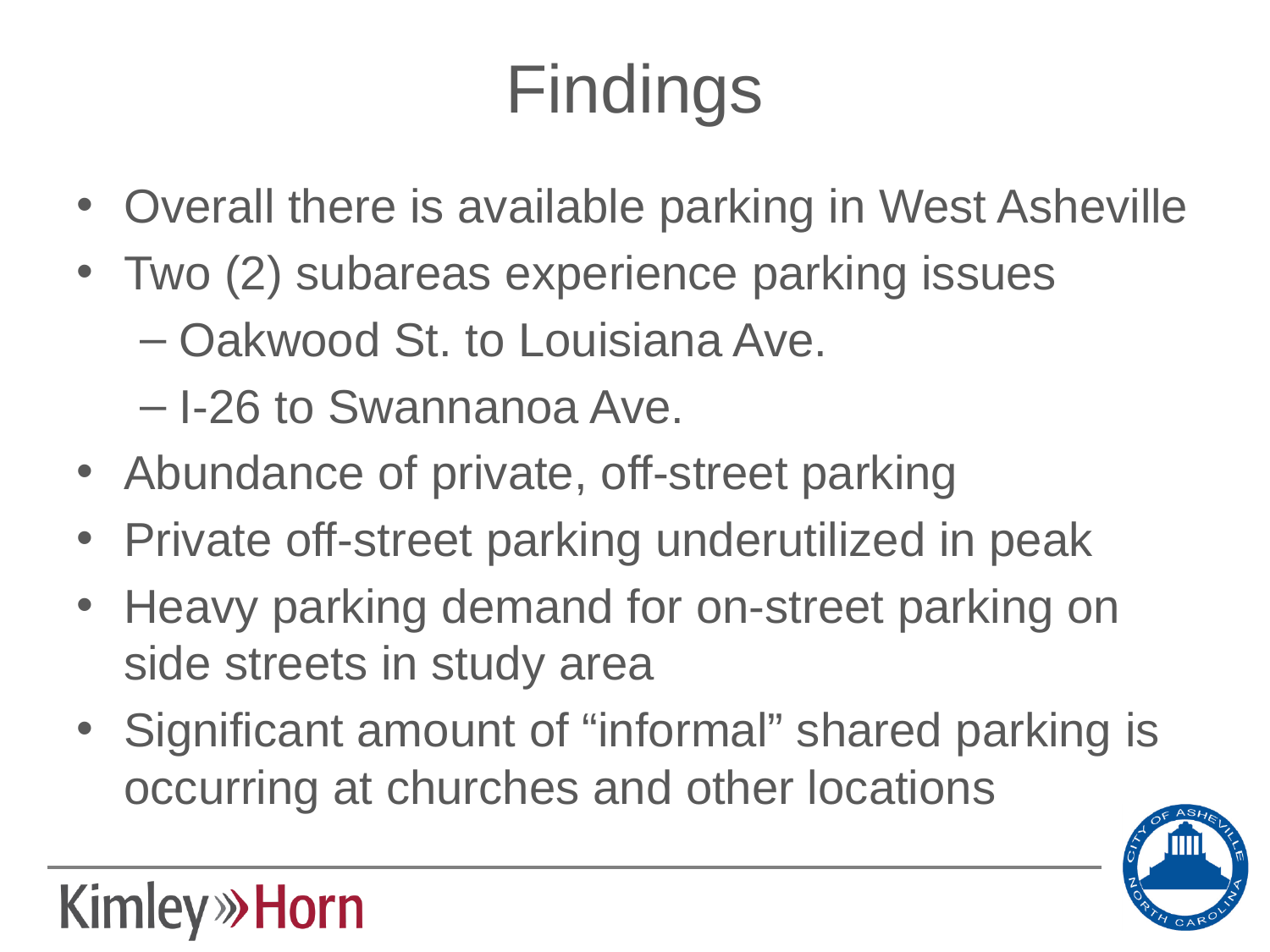

# Findings
Overall there is available parking in West Asheville
Two (2) subareas experience parking issues
Oakwood St. to Louisiana Ave.
I-26 to Swannanoa Ave.
Abundance of private, off-street parking
Private off-street parking underutilized in peak
Heavy parking demand for on-street parking on side streets in study area
Significant amount of “informal” shared parking is occurring at churches and other locations